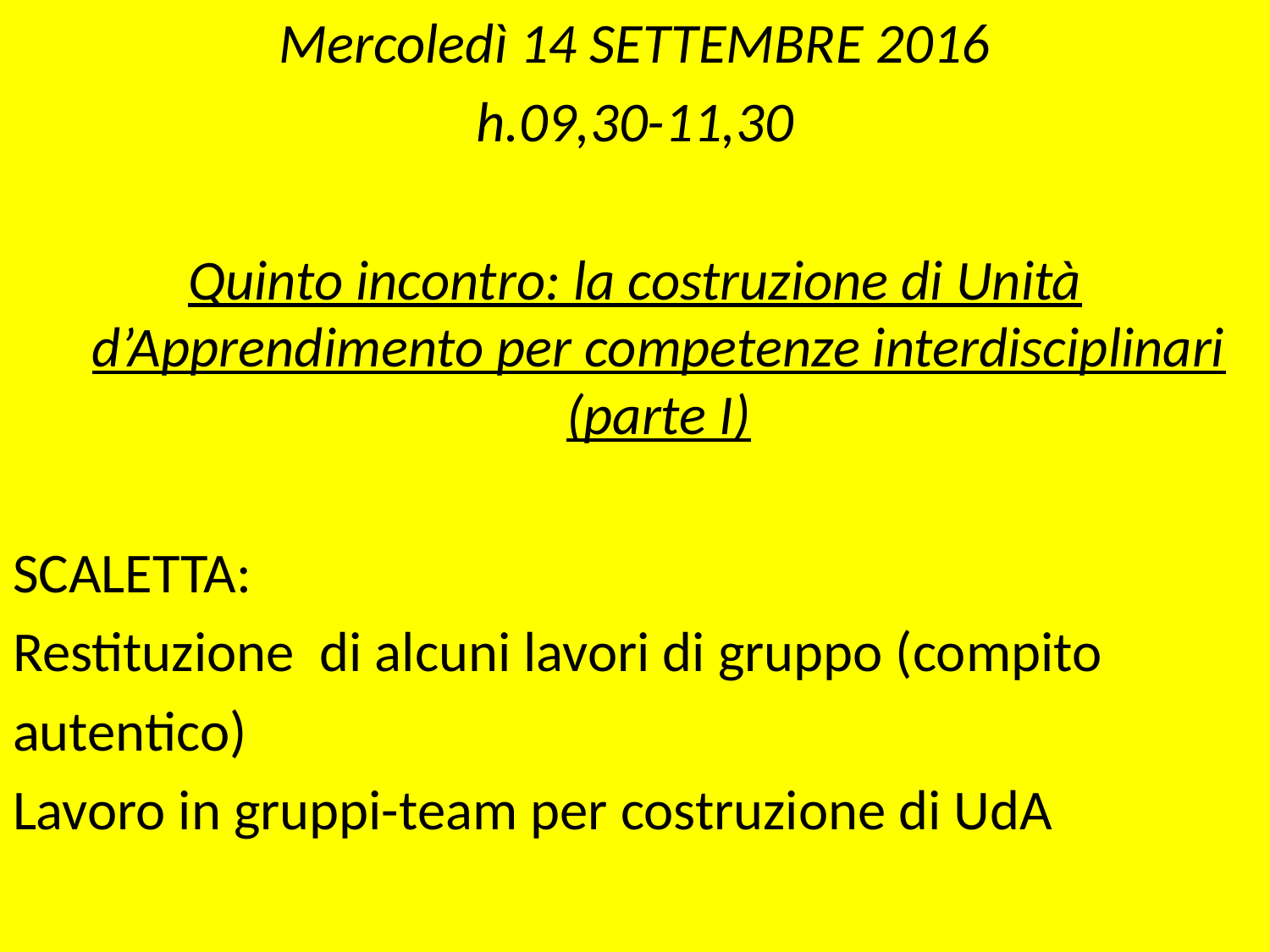

Mercoledì 14 SETTEMBRE 2016
h.09,30-11,30

Quinto incontro: la costruzione di Unità d’Apprendimento per competenze interdisciplinari (parte I)

SCALETTA:
Restituzione  di alcuni lavori di gruppo (compito
autentico)
Lavoro in gruppi-team per costruzione di UdA